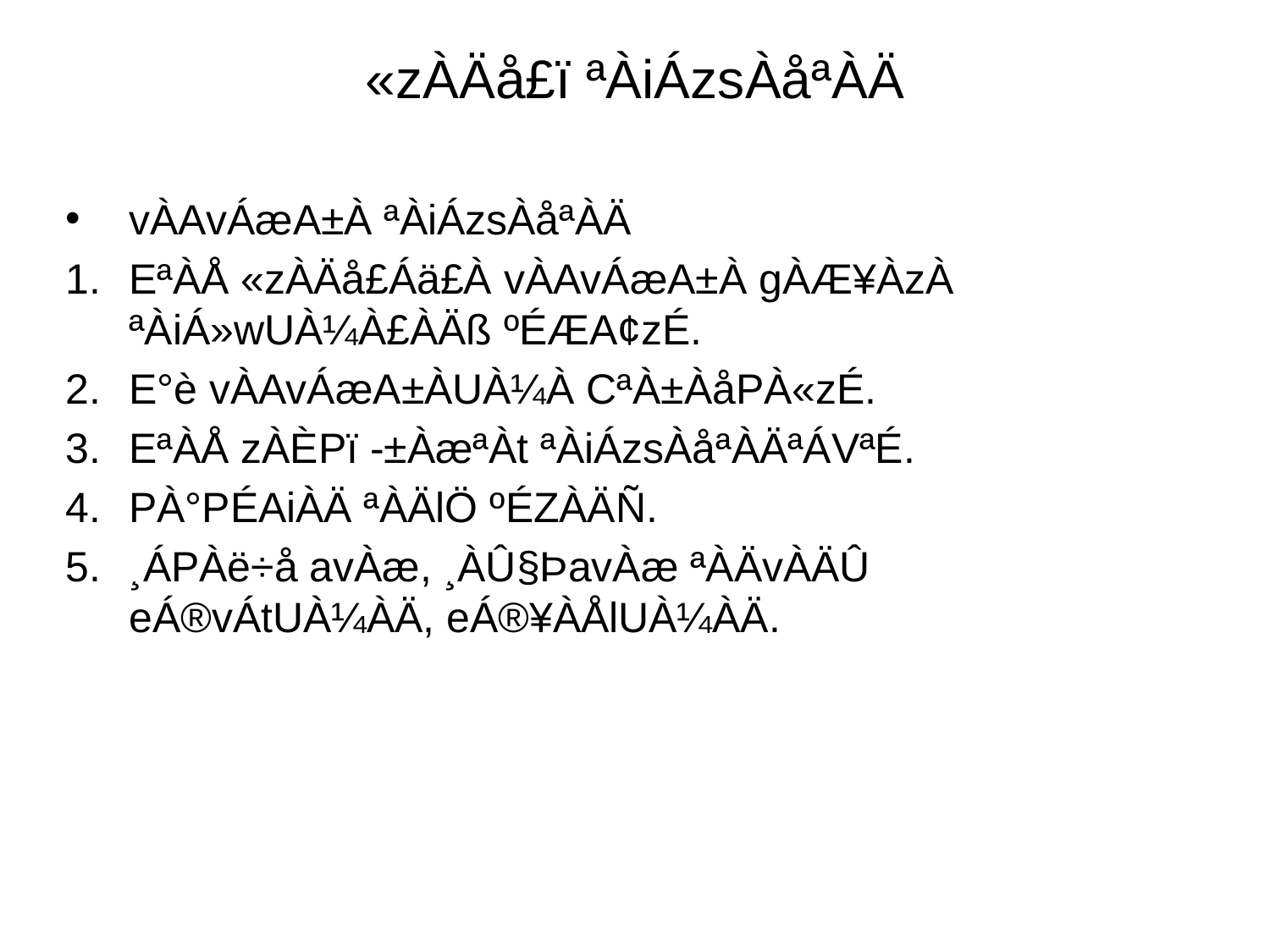

# «zÀÄå£ï ªÀiÁzsÀåªÀÄ

vÀAvÁæA±À ªÀiÁzsÀåªÀÄ
EªÀÅ «zÀÄå£Áä£À vÀAvÁæA±À gÀÆ¥ÀzÀ ªÀiÁ»wUÀ¼À£ÀÄß ºÉÆA¢zÉ.
E°è vÀAvÁæA±ÀUÀ¼À CªÀ±ÀåPÀ«zÉ.
EªÀÅ zÀÈPï -±ÀæªÀt ªÀiÁzsÀåªÀÄªÁVªÉ.
PÀ°PÉAiÀÄ ªÀÄlÖ ºÉZÀÄÑ.
¸ÁPÀë÷å avÀæ, ¸ÀÛ§ÞavÀæ ªÀÄvÀÄÛ eÁ®vÁtUÀ¼ÀÄ, eÁ®¥ÀÅlUÀ¼ÀÄ.